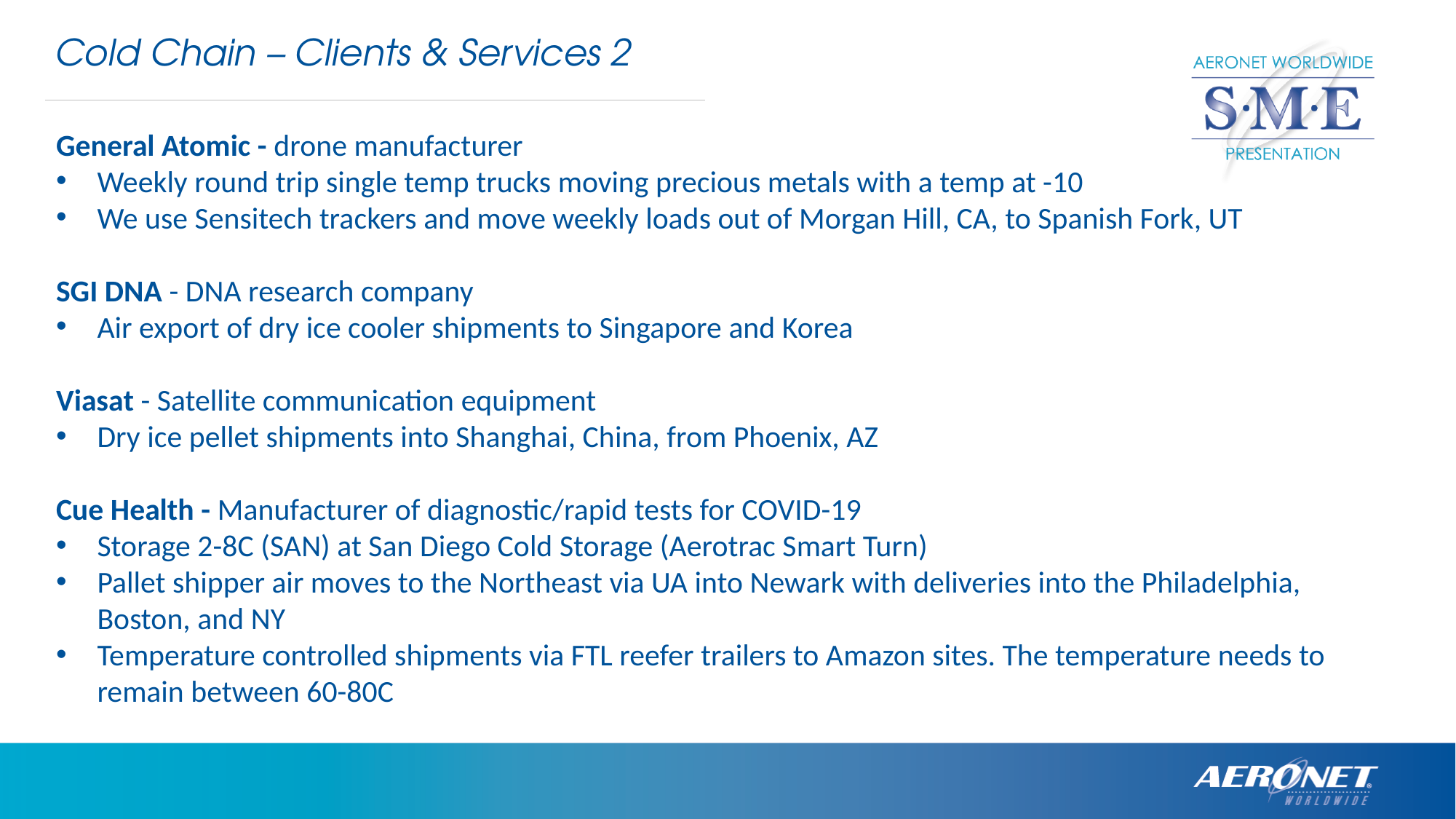

Cold Chain – Clients & Services 2

General Atomic - drone manufacturer
Weekly round trip single temp trucks moving precious metals with a temp at -10
We use Sensitech trackers and move weekly loads out of Morgan Hill, CA, to Spanish Fork, UT

SGI DNA - DNA research company
Air export of dry ice cooler shipments to Singapore and Korea

Viasat - Satellite communication equipment
Dry ice pellet shipments into Shanghai, China, from Phoenix, AZ

Cue Health - Manufacturer of diagnostic/rapid tests for COVID-19
Storage 2-8C (SAN) at San Diego Cold Storage (Aerotrac Smart Turn)
Pallet shipper air moves to the Northeast via UA into Newark with deliveries into the Philadelphia, Boston, and NY
Temperature controlled shipments via FTL reefer trailers to Amazon sites. The temperature needs to remain between 60-80C